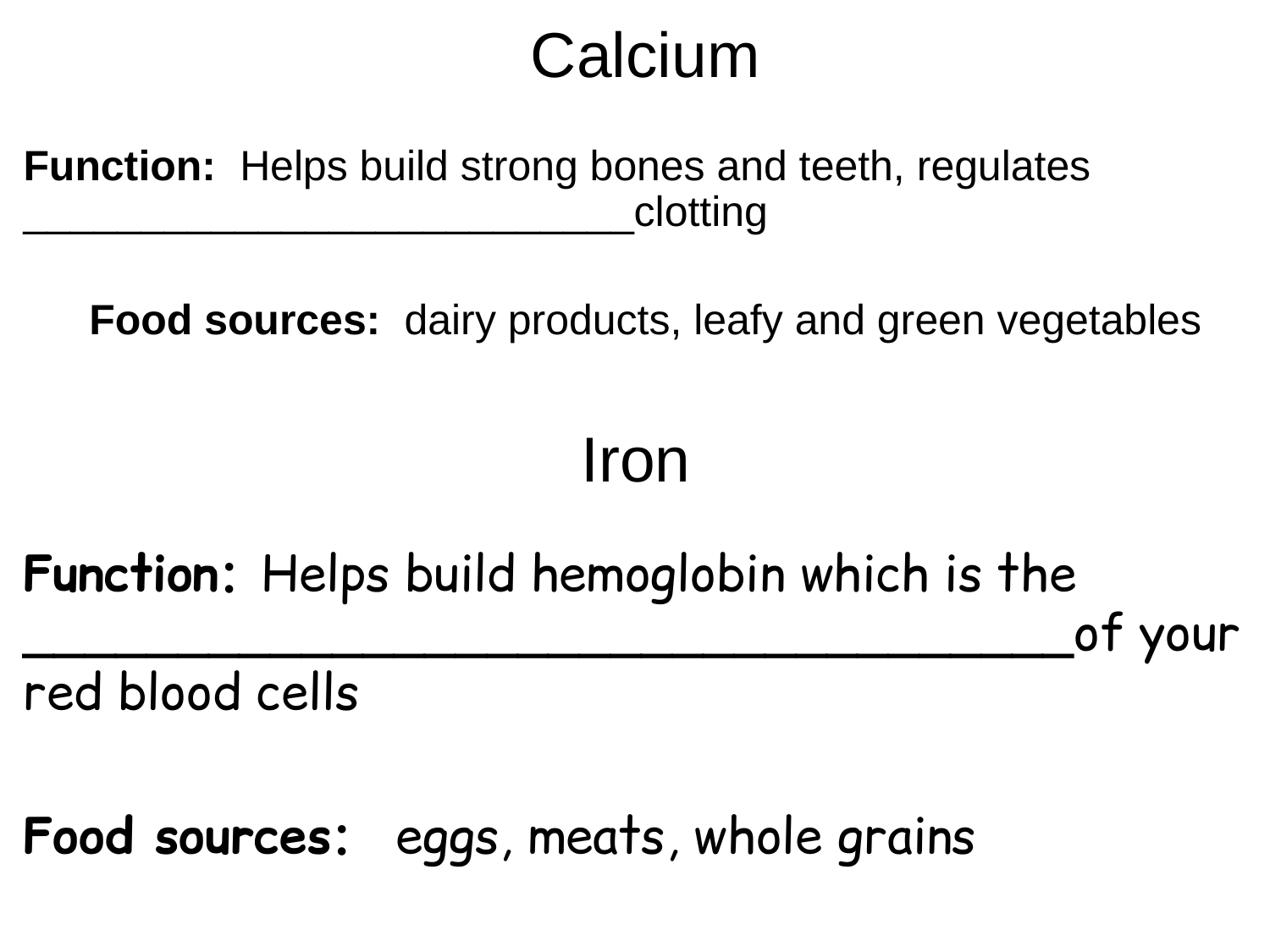

Calcium

Function:  Helps build strong bones and teeth, regulates __________________________clotting

Food sources:  dairy products, leafy and green vegetables
Iron

Function: Helps build hemoglobin which is the __________________________________of your red blood cells

Food sources:  eggs, meats, whole grains